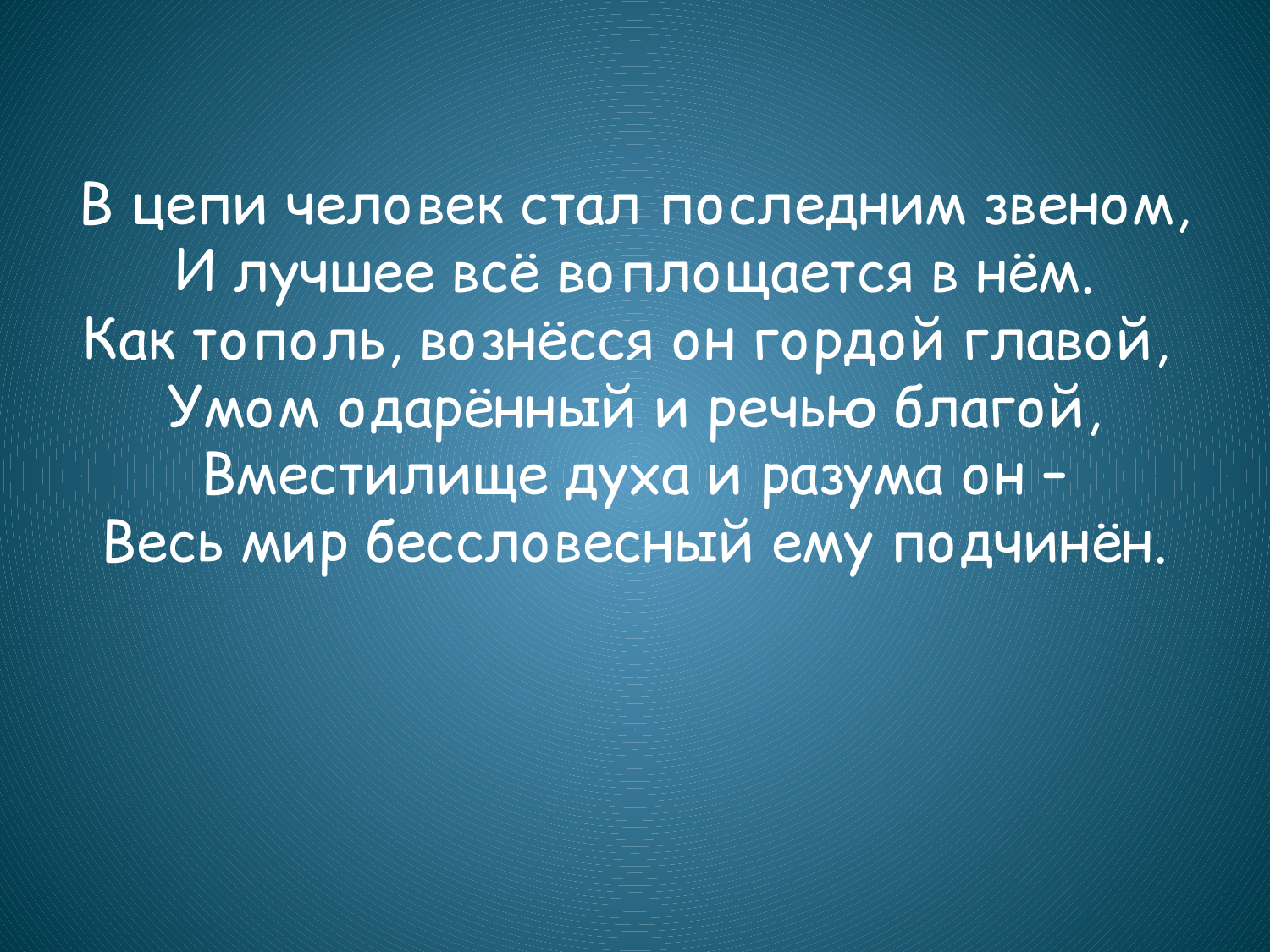

В цепи человек стал последним звеном,
И лучшее всё воплощается в нём.
Как тополь, вознёсся он гордой главой,
Умом одарённый и речью благой,
Вместилище духа и разума он –
Весь мир бессловесный ему подчинён.